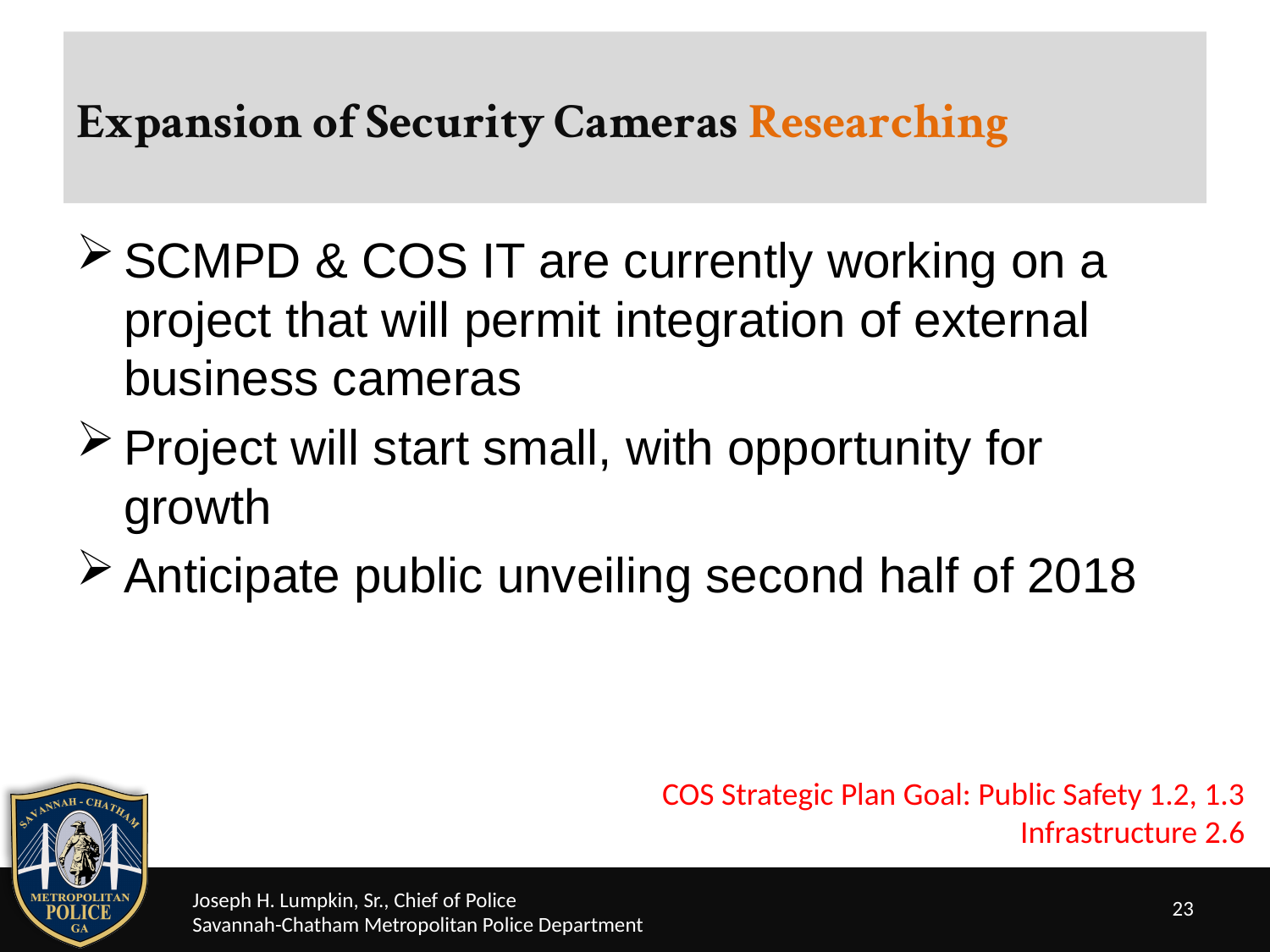

# Expansion of Security Cameras Researching
SCMPD & COS IT are currently working on a project that will permit integration of external business cameras
Project will start small, with opportunity for growth
Anticipate public unveiling second half of 2018
COS Strategic Plan Goal: Public Safety 1.2, 1.3
Infrastructure 2.6
23
Joseph H. Lumpkin, Sr., Chief of Police
Savannah-Chatham Metropolitan Police Department